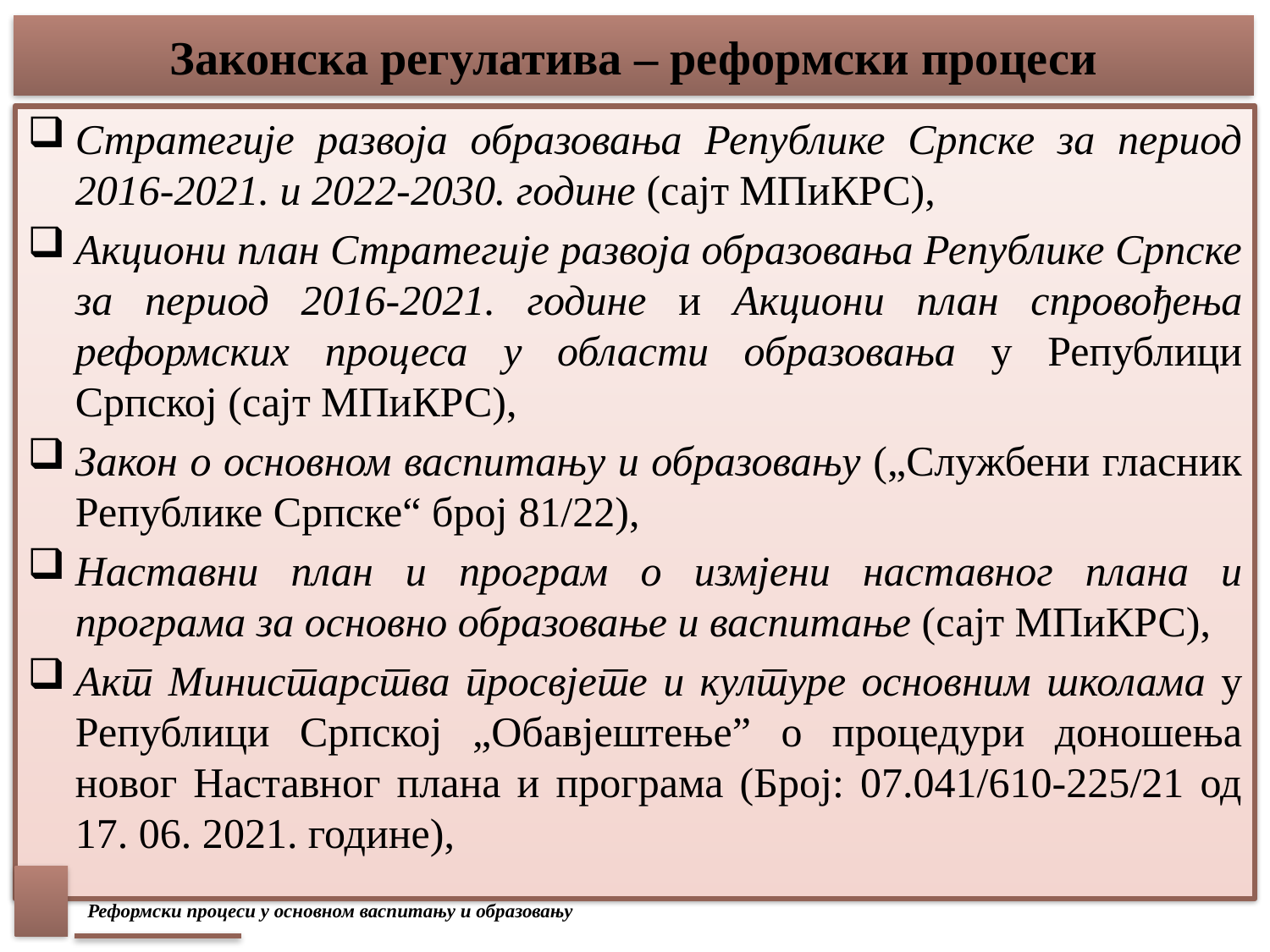

# Законска регулатива – реформски процеси
Стратегије развоја образовања Републике Српске за период 2016-2021. и 2022-2030. године (сајт МПиКРС),
Акциони план Стратегије развоја образовања Републике Српске за период 2016-2021. године и Акциони план спровођењa реформских процеса у области образовања у Републици Српској (сајт МПиКРС),
Закон о основном васпитању и образовању („Службени гласник Републике Српске“ број 81/22),
Наставни план и програм о измјени наставног плана и програма за основно образовање и васпитање (сајт МПиКРС),
Акт Министарства просвјете и културе основним школама у Републици Српској „Обавјештење” о процедури доношења новог Наставног плана и програма (Број: 07.041/610-225/21 од 17. 06. 2021. године),

Реформски процеси у основном васпитању и образовању